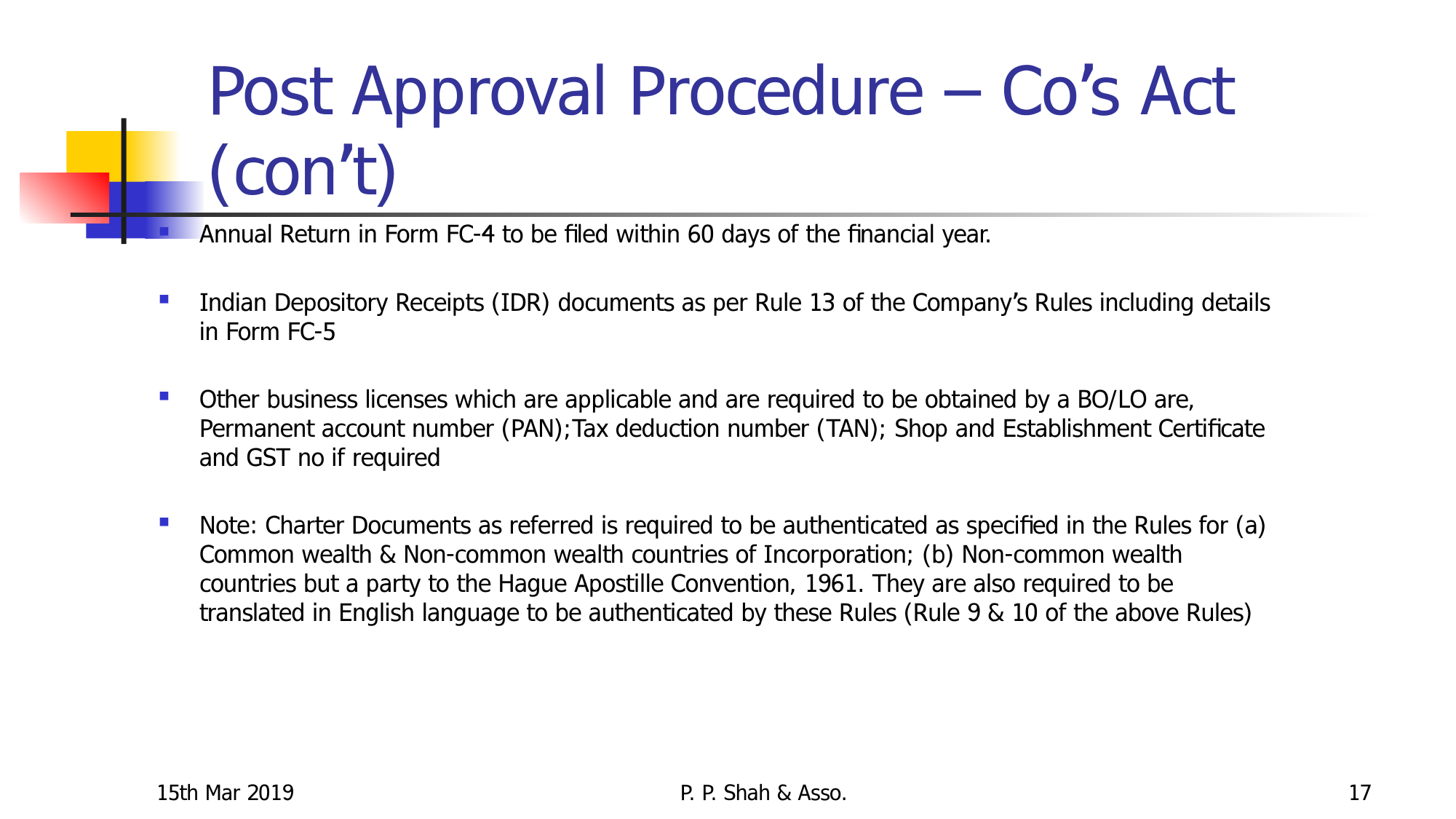

Post Approval Procedure – Co’s Act (con’t)
Annual Return in Form FC-4 to be filed within 60 days of the financial year.

Indian Depository Receipts (IDR) documents as per Rule 13 of the Company’s Rules including details in Form FC-5

Other business licenses which are applicable and are required to be obtained by a BO/LO are, Permanent account number (PAN);Tax deduction number (TAN); Shop and Establishment Certificate and GST no if required

Note: Charter Documents as referred is required to be authenticated as specified in the Rules for (a) Common wealth & Non-common wealth countries of Incorporation; (b) Non-common wealth countries but a party to the Hague Apostille Convention, 1961. They are also required to be translated in English language to be authenticated by these Rules (Rule 9 & 10 of the above Rules)

15th Mar 2019
P. P. Shah & Asso.
17